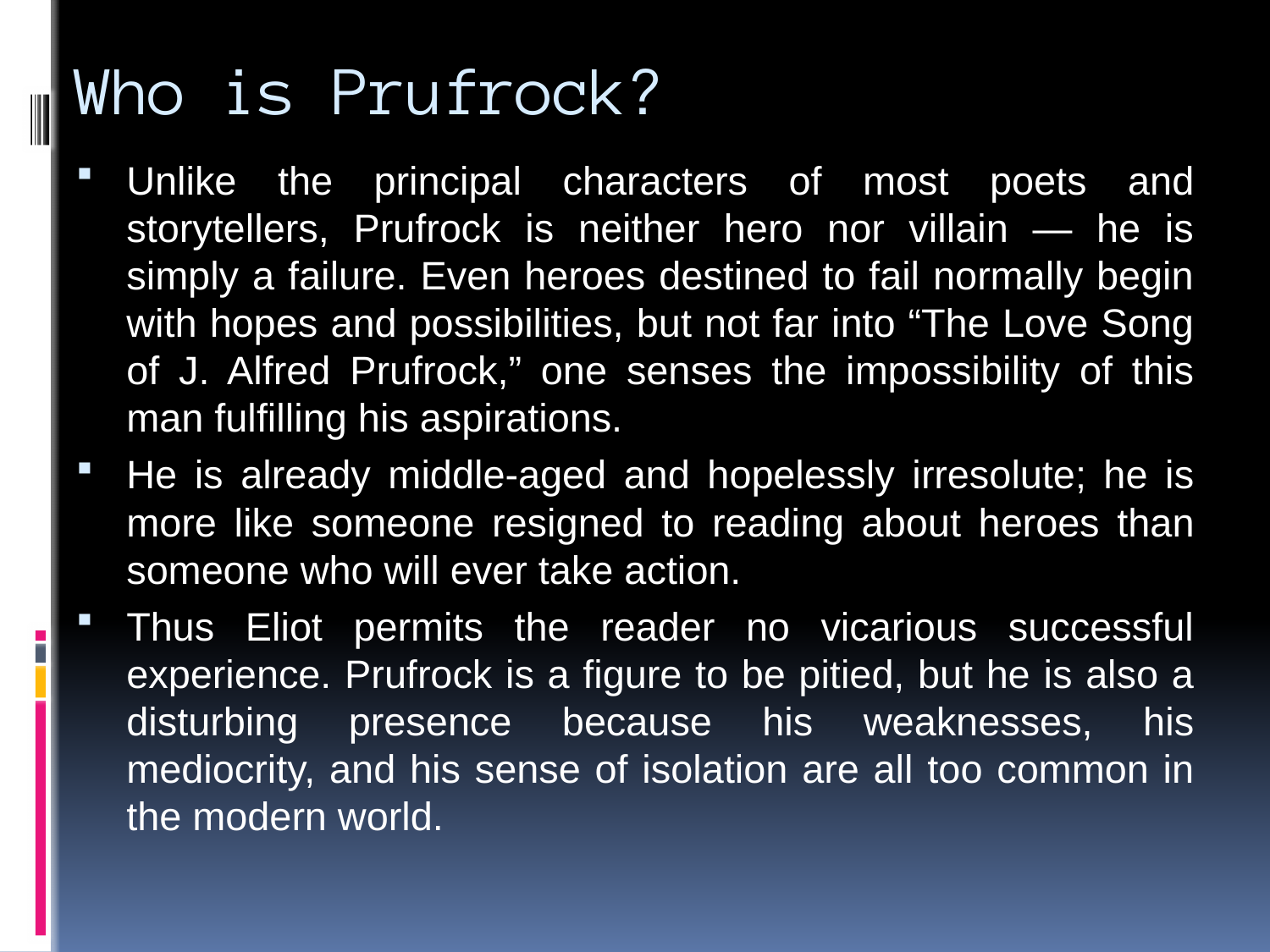

# Who is Prufrock?
Unlike the principal characters of most poets and storytellers, Prufrock is neither hero nor villain — he is simply a failure. Even heroes destined to fail normally begin with hopes and possibilities, but not far into “The Love Song of J. Alfred Prufrock,” one senses the impossibility of this man fulfilling his aspirations.
He is already middle-aged and hopelessly irresolute; he is more like someone resigned to reading about heroes than someone who will ever take action.
Thus Eliot permits the reader no vicarious successful experience. Prufrock is a figure to be pitied, but he is also a disturbing presence because his weaknesses, his mediocrity, and his sense of isolation are all too common in the modern world.